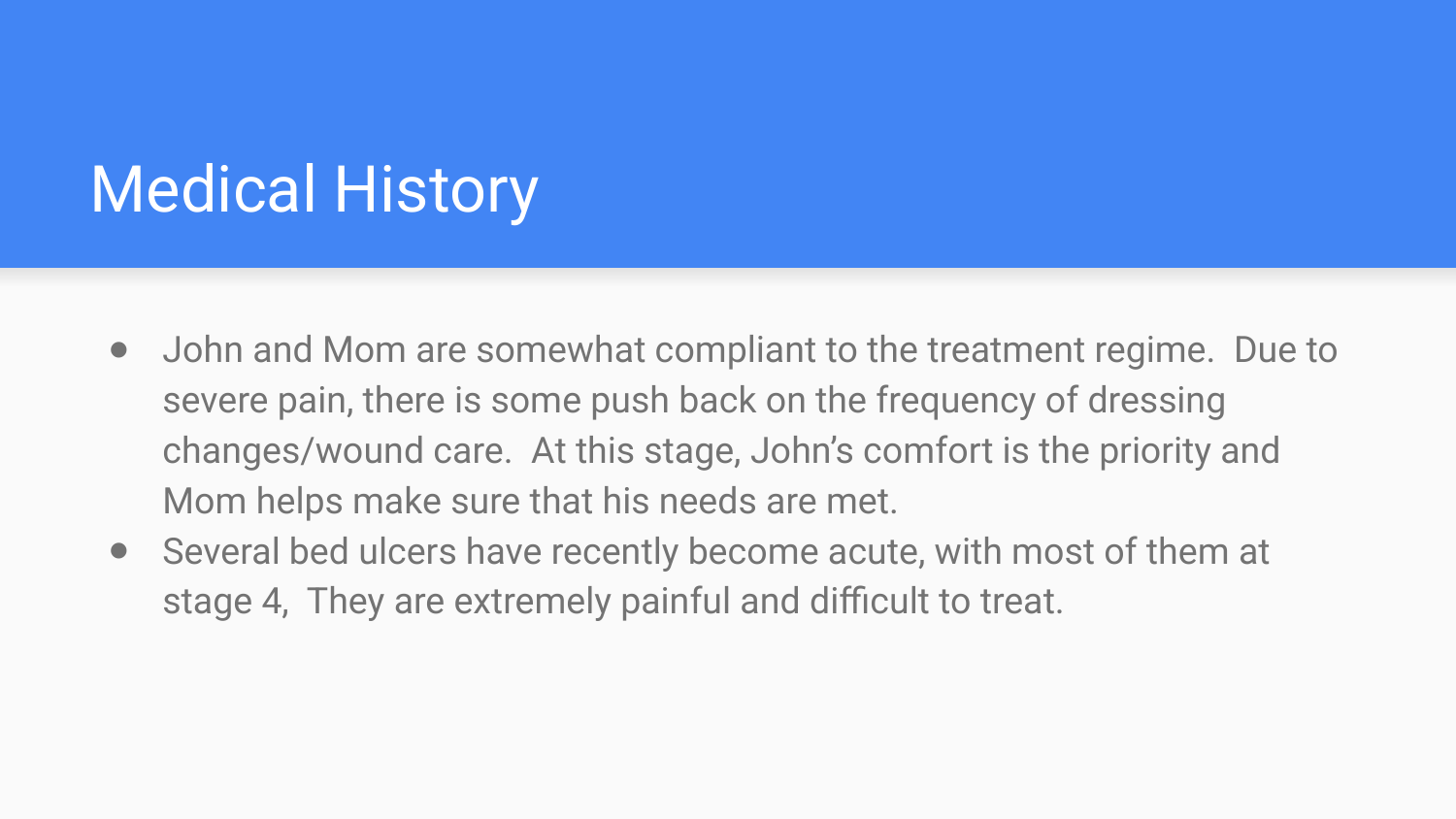

# Medical History
John and Mom are somewhat compliant to the treatment regime.  Due to severe pain, there is some push back on the frequency of dressing changes/wound care.  At this stage, John’s comfort is the priority and Mom helps make sure that his needs are met.
Several bed ulcers have recently become acute, with most of them at stage 4,  They are extremely painful and difficult to treat.